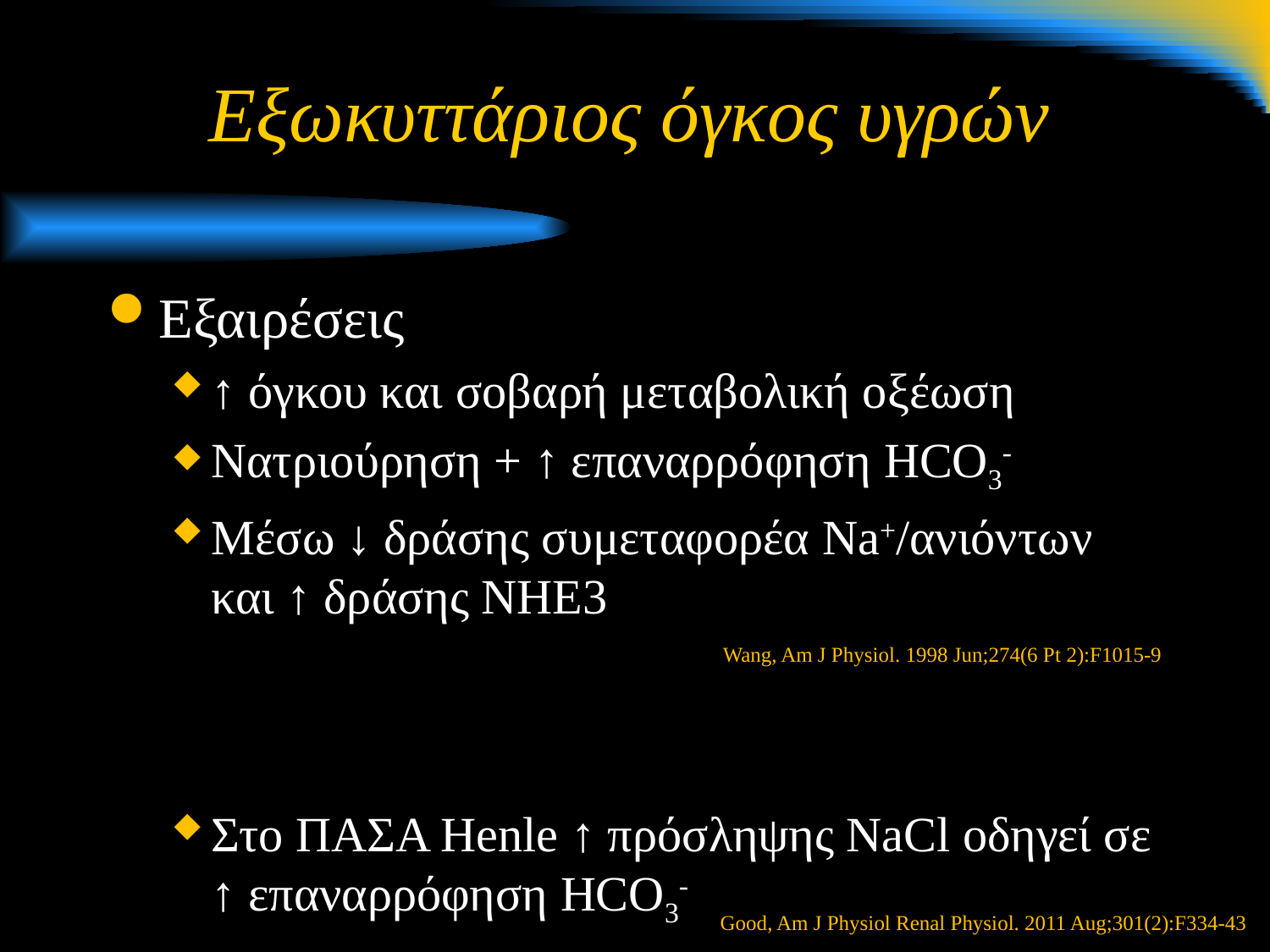

# Εξωκυττάριος όγκος υγρών
Εξαιρέσεις
↑ όγκου και σοβαρή μεταβολική οξέωση
Νατριούρηση + ↑ επαναρρόφηση HCO3-
Μέσω ↓ δράσης συμεταφορέα Na+/ανιόντων και ↑ δράσης ΝΗΕ3

Στο ΠΑΣΑ Henle ↑ πρόσληψης NaCl οδηγεί σε ↑ επαναρρόφηση HCO3-
Wang, Am J Physiol. 1998 Jun;274(6 Pt 2):F1015-9
Good, Am J Physiol Renal Physiol. 2011 Aug;301(2):F334-43